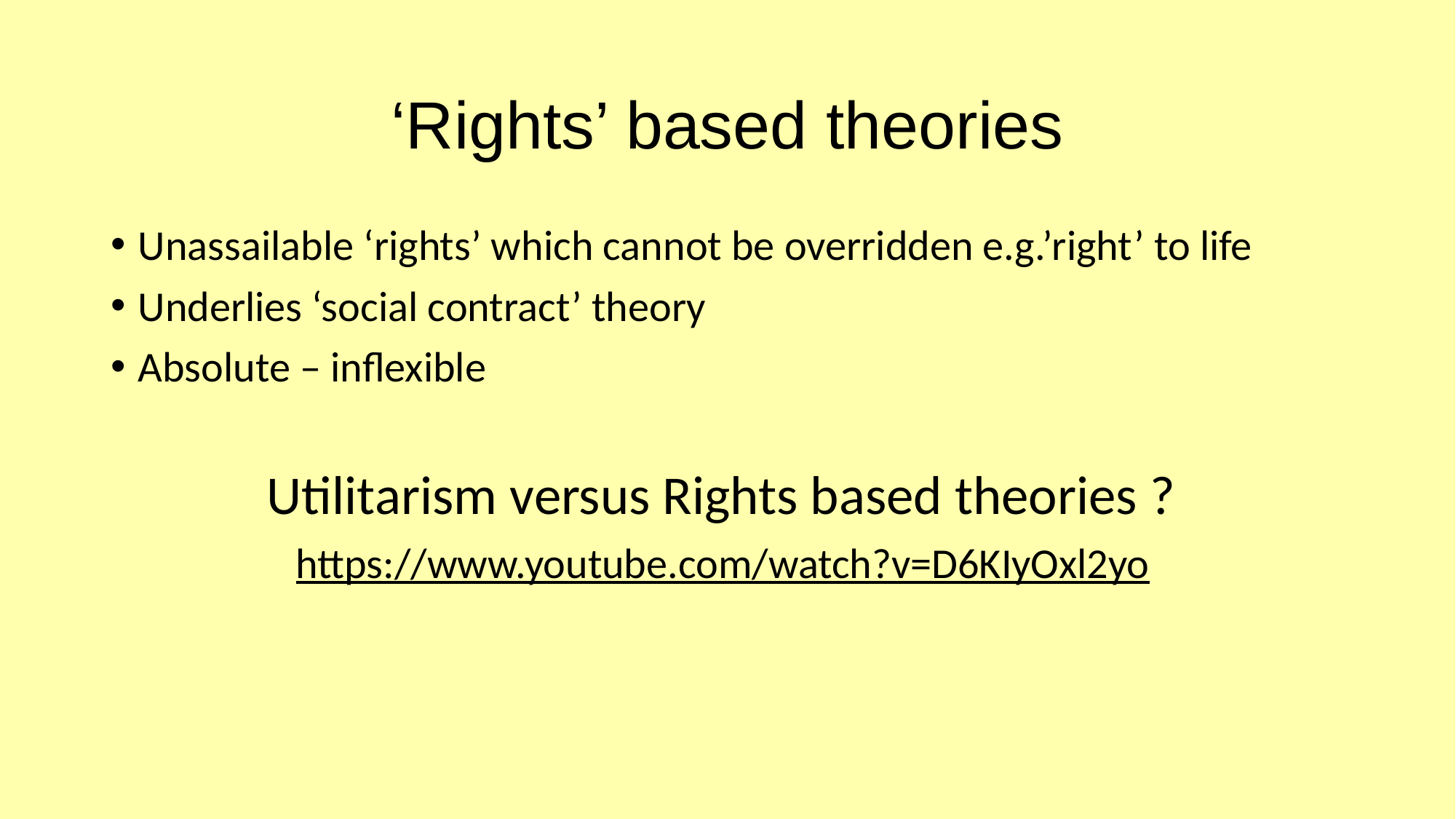

# ‘Rights’ based theories
Unassailable ‘rights’ which cannot be overridden e.g.’right’ to life
Underlies ‘social contract’ theory
Absolute – inflexible

Utilitarism versus Rights based theories ?
https://www.youtube.com/watch?v=D6KIyOxl2yo